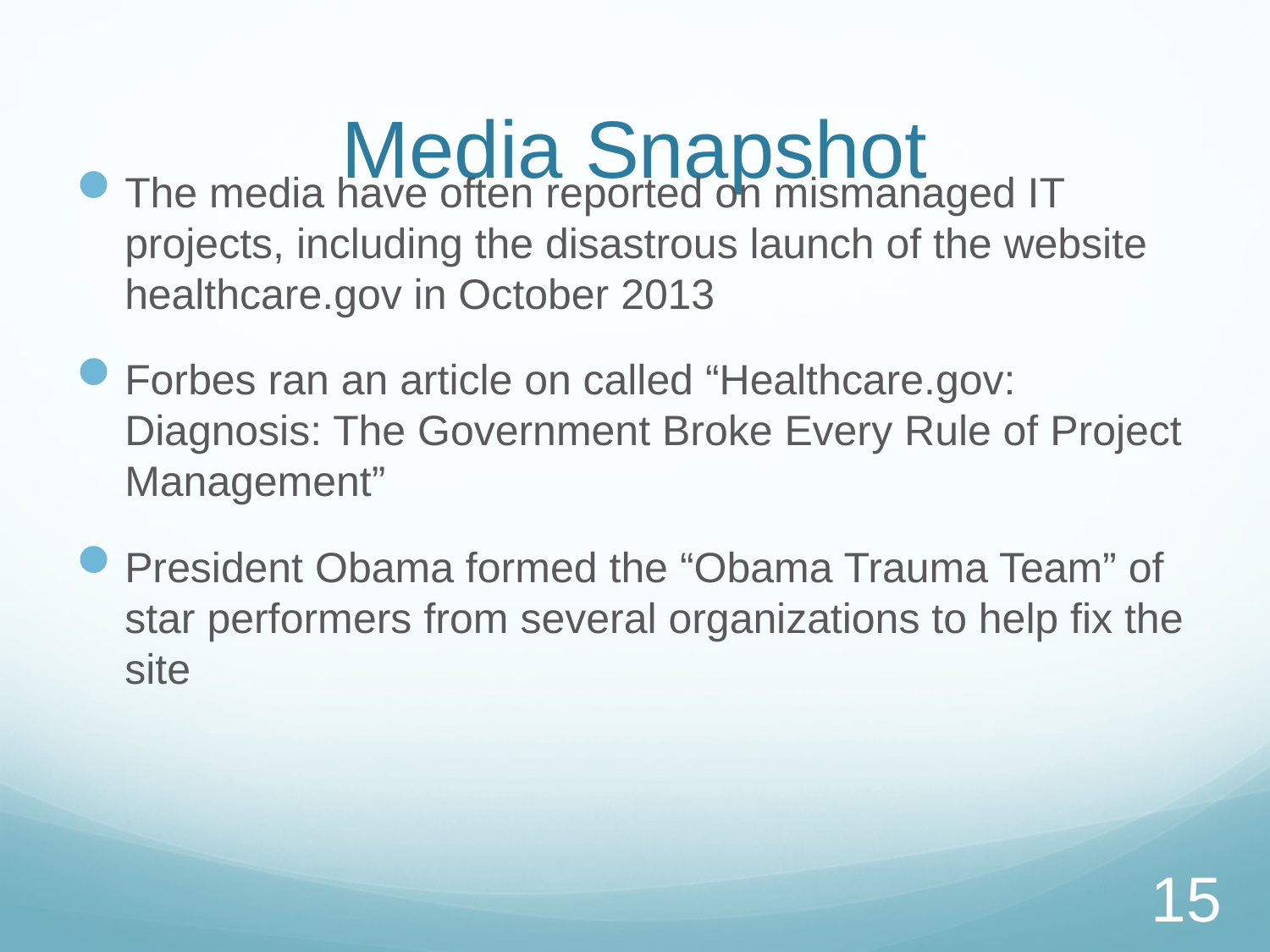

# Media Snapshot
The media have often reported on mismanaged IT projects, including the disastrous launch of the website healthcare.gov in October 2013
Forbes ran an article on called “Healthcare.gov: Diagnosis: The Government Broke Every Rule of Project Management”
President Obama formed the “Obama Trauma Team” of star performers from several organizations to help fix the site
15